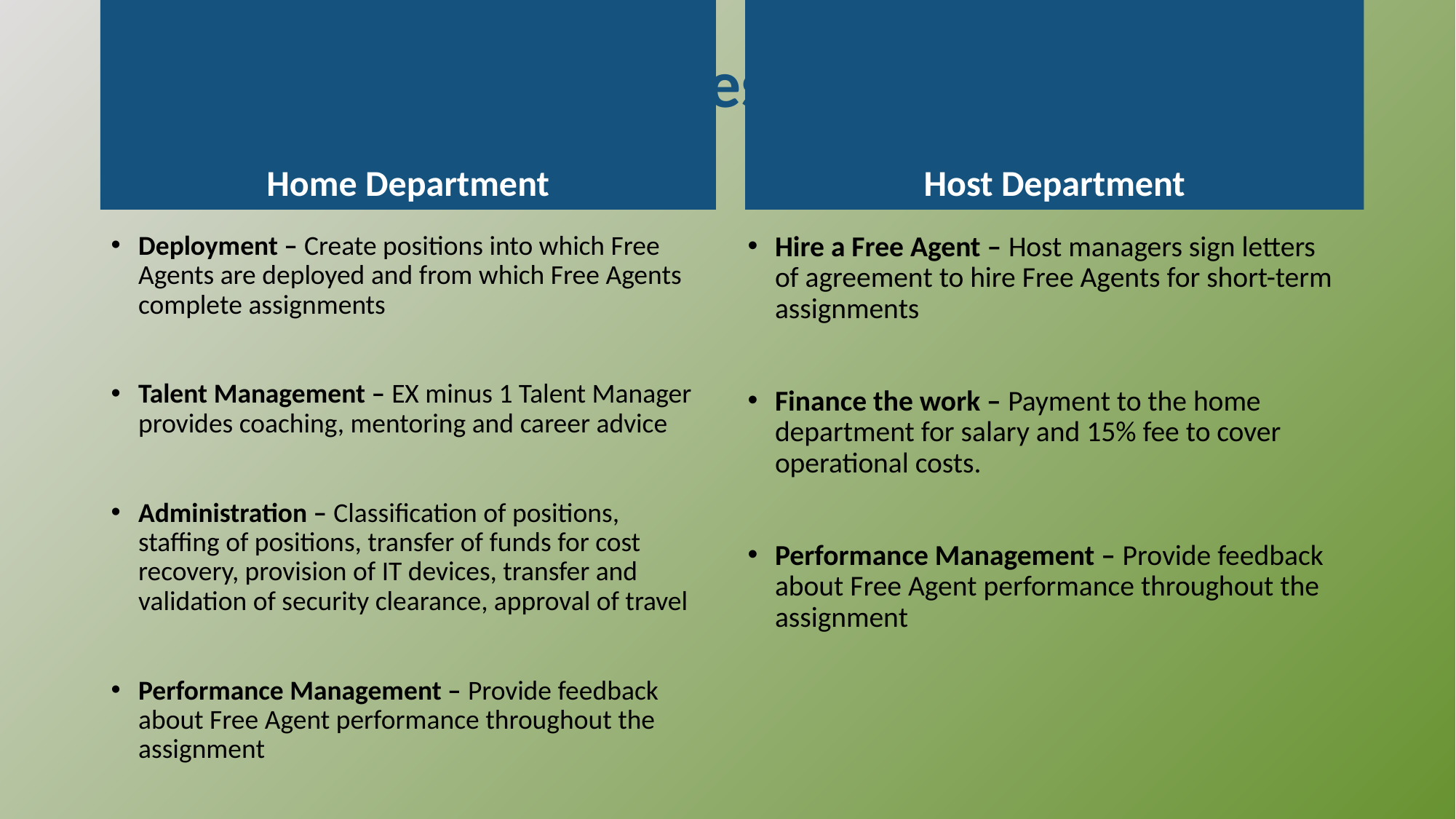

# Roles & Responsibilities
Home Department
Host Department
Deployment – Create positions into which Free Agents are deployed and from which Free Agents complete assignments

Talent Management – EX minus 1 Talent Manager provides coaching, mentoring and career advice

Administration – Classification of positions, staffing of positions, transfer of funds for cost recovery, provision of IT devices, transfer and validation of security clearance, approval of travel

Performance Management – Provide feedback about Free Agent performance throughout the assignment
Hire a Free Agent – Host managers sign letters of agreement to hire Free Agents for short-term assignments

Finance the work – Payment to the home department for salary and 15% fee to cover operational costs.

Performance Management – Provide feedback about Free Agent performance throughout the assignment